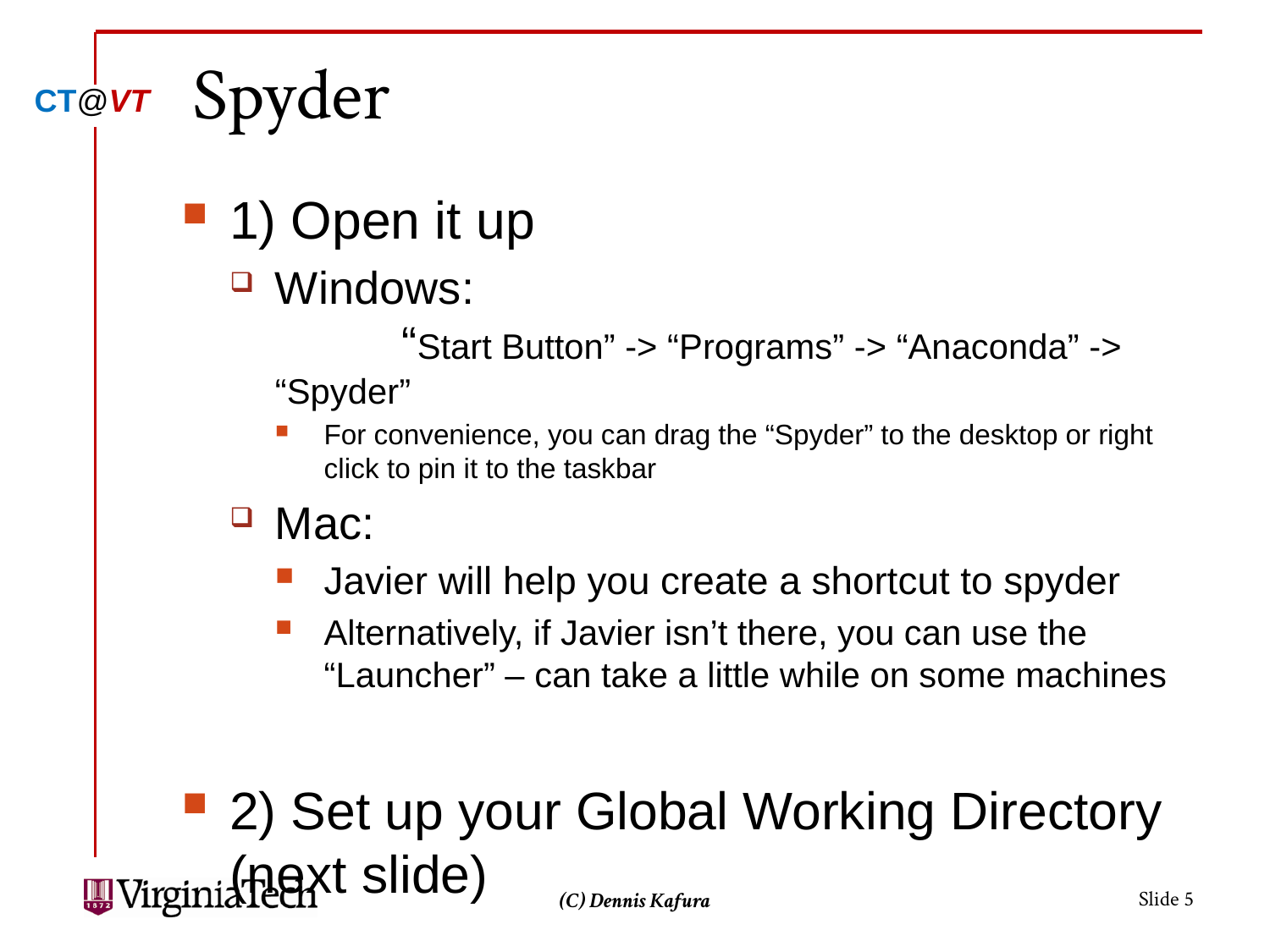

# Spyder
1) Open it up
Windows:
	“Start Button” -> “Programs” -> “Anaconda” -> “Spyder”
For convenience, you can drag the “Spyder” to the desktop or right click to pin it to the taskbar
Mac:
Javier will help you create a shortcut to spyder
Alternatively, if Javier isn’t there, you can use the “Launcher” – can take a little while on some machines

2) Set up your Global Working Directory (next slide)
 Slide 5
(C) Dennis Kafura